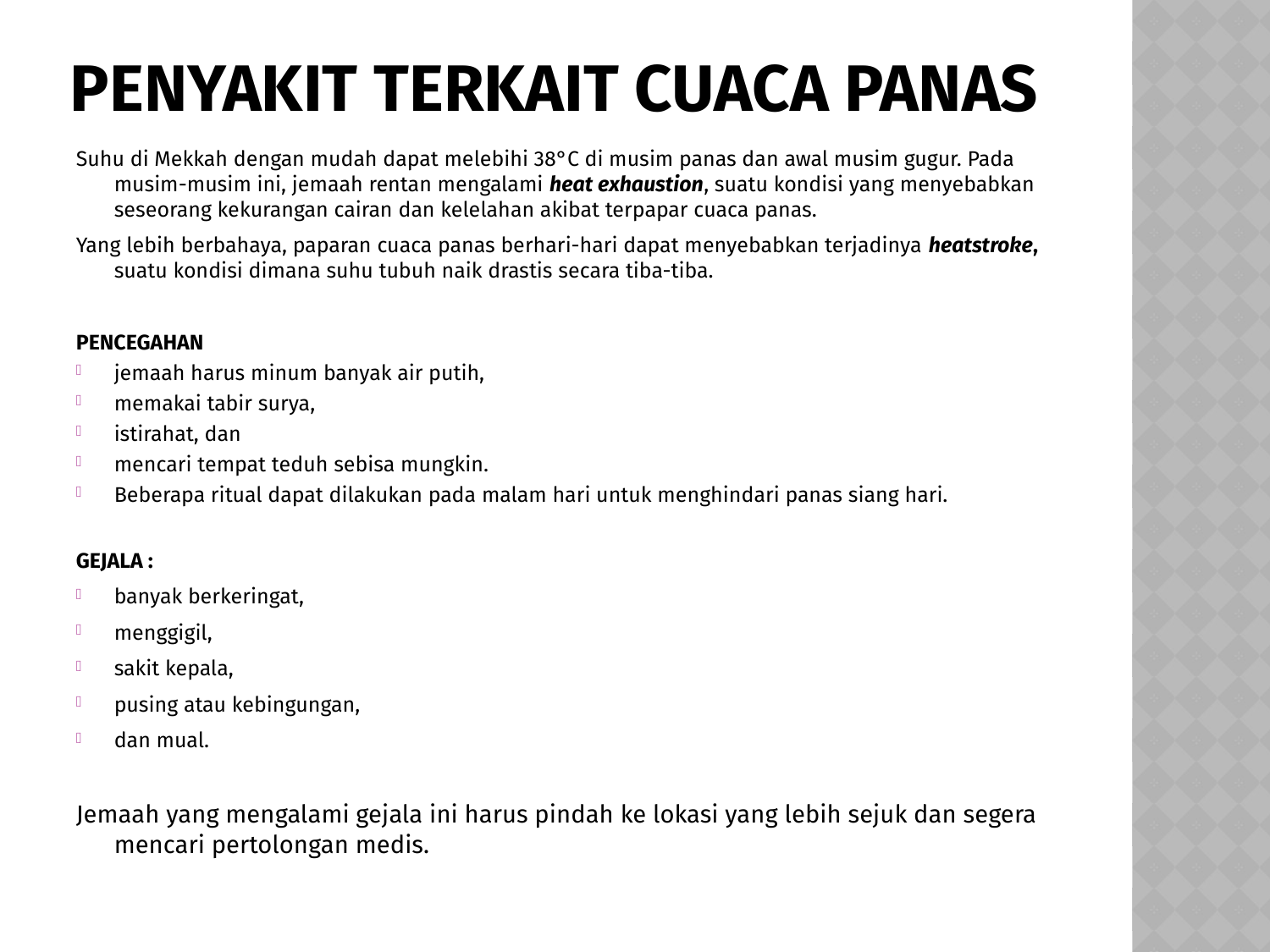

# Penyakit Terkait Cuaca Panas
Suhu di Mekkah dengan mudah dapat melebihi 38°C di musim panas dan awal musim gugur. Pada musim-musim ini, jemaah rentan mengalami heat exhaustion, suatu kondisi yang menyebabkan seseorang kekurangan cairan dan kelelahan akibat terpapar cuaca panas.
Yang lebih berbahaya, paparan cuaca panas berhari-hari dapat menyebabkan terjadinya heatstroke, suatu kondisi dimana suhu tubuh naik drastis secara tiba-tiba.

PENCEGAHAN
jemaah harus minum banyak air putih,
memakai tabir surya,
istirahat, dan
mencari tempat teduh sebisa mungkin.
Beberapa ritual dapat dilakukan pada malam hari untuk menghindari panas siang hari.

GEJALA :
banyak berkeringat,
menggigil,
sakit kepala,
pusing atau kebingungan,
dan mual.

Jemaah yang mengalami gejala ini harus pindah ke lokasi yang lebih sejuk dan segera mencari pertolongan medis.